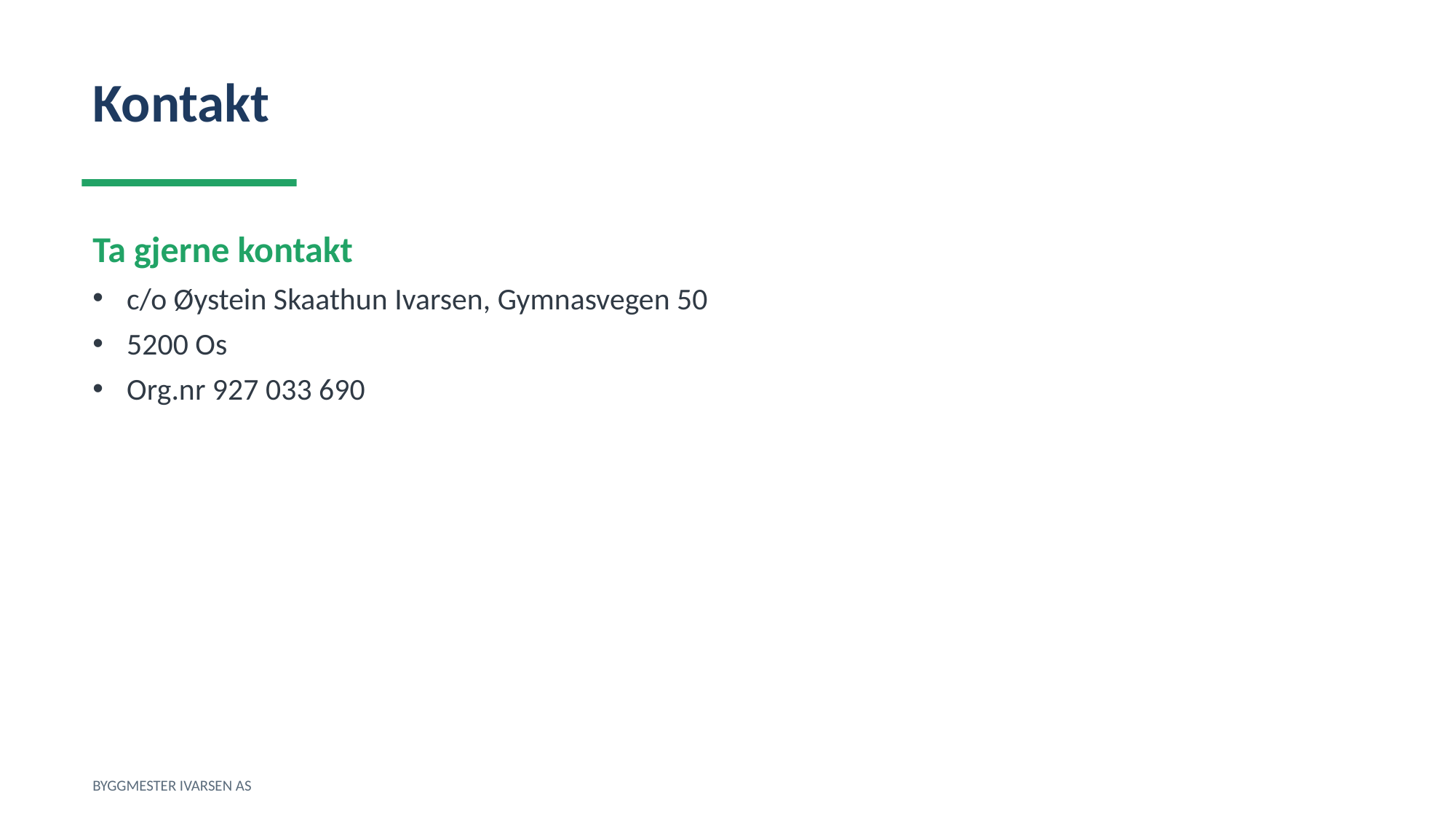

Kontakt

Ta gjerne kontakt
c/o Øystein Skaathun Ivarsen, Gymnasvegen 50
5200 Os
Org.nr 927 033 690
BYGGMESTER IVARSEN AS